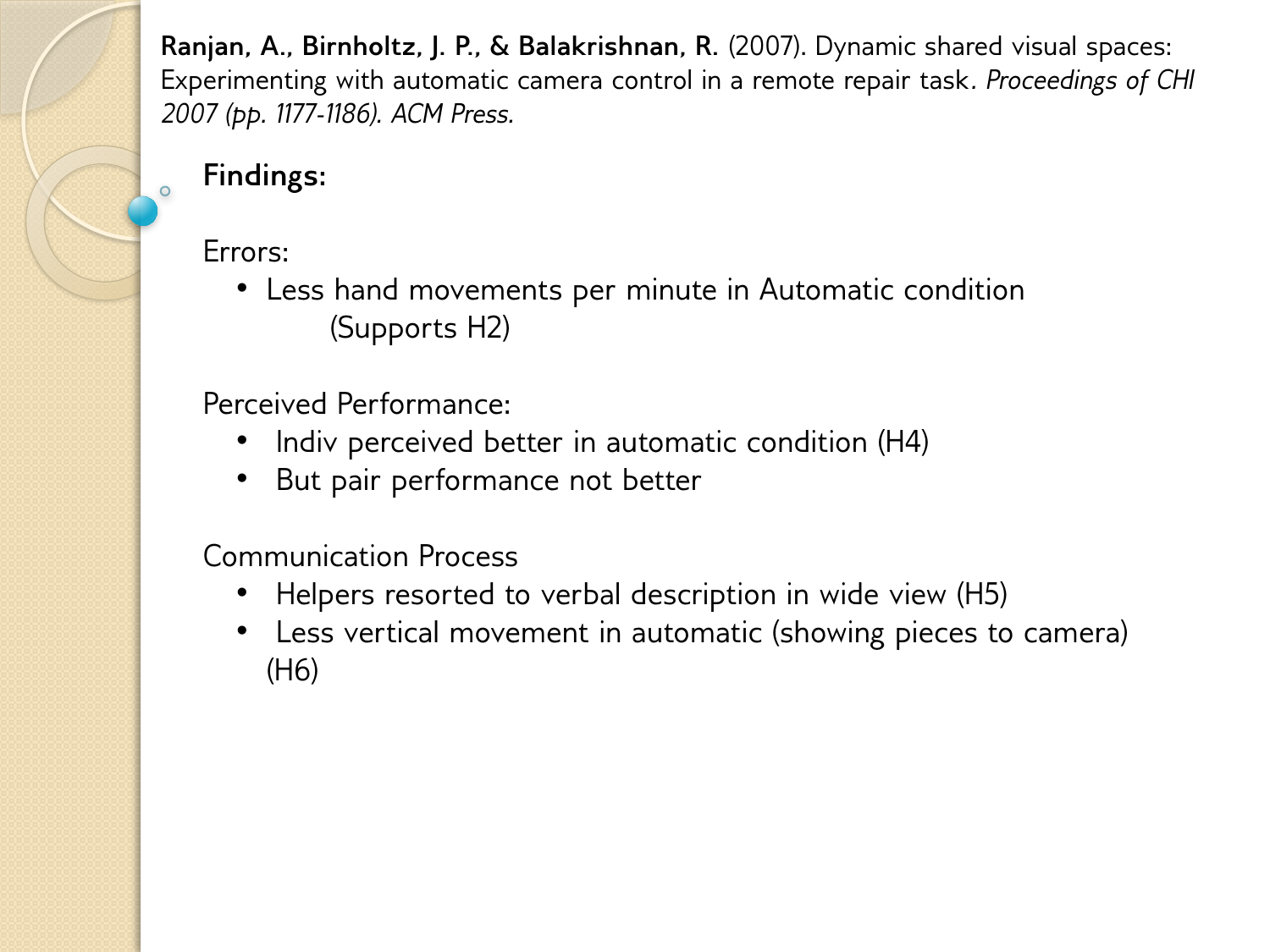

Ranjan, A., Birnholtz, J. P., & Balakrishnan, R. (2007). Dynamic shared visual spaces: Experimenting with automatic camera control in a remote repair task. Proceedings of CHI 2007 (pp. 1177-1186). ACM Press.
Findings:

Errors:
Less hand movements per minute in Automatic condition
	(Supports H2)

Perceived Performance:
 Indiv perceived better in automatic condition (H4)
 But pair performance not better

Communication Process
 Helpers resorted to verbal description in wide view (H5)
 Less vertical movement in automatic (showing pieces to camera) (H6)